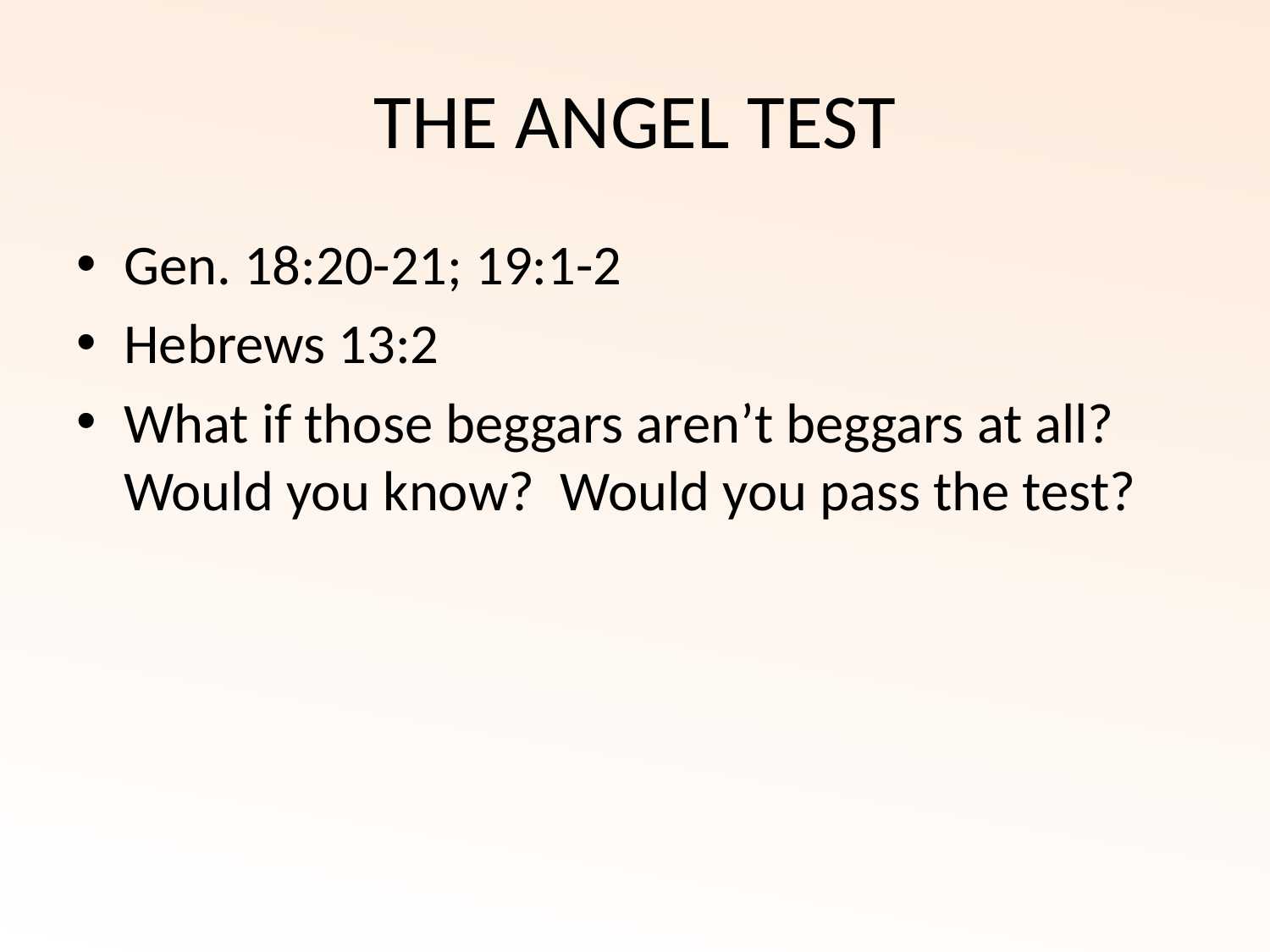

# THE ANGEL TEST
Gen. 18:20-21; 19:1-2
Hebrews 13:2
What if those beggars aren’t beggars at all?  Would you know?  Would you pass the test?